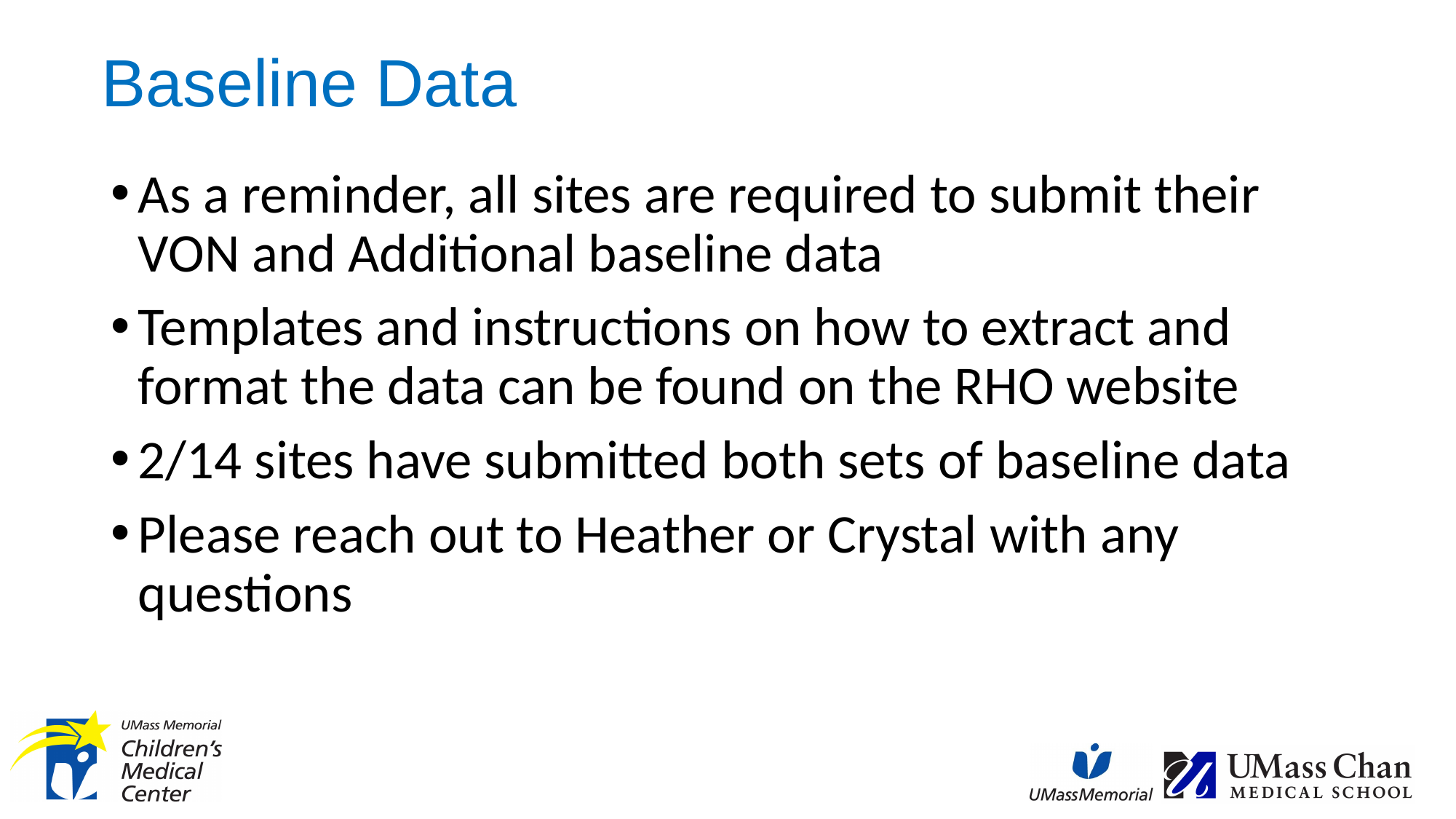

# Baseline Data
As a reminder, all sites are required to submit their VON and Additional baseline data
Templates and instructions on how to extract and format the data can be found on the RHO website
2/14 sites have submitted both sets of baseline data
Please reach out to Heather or Crystal with any questions